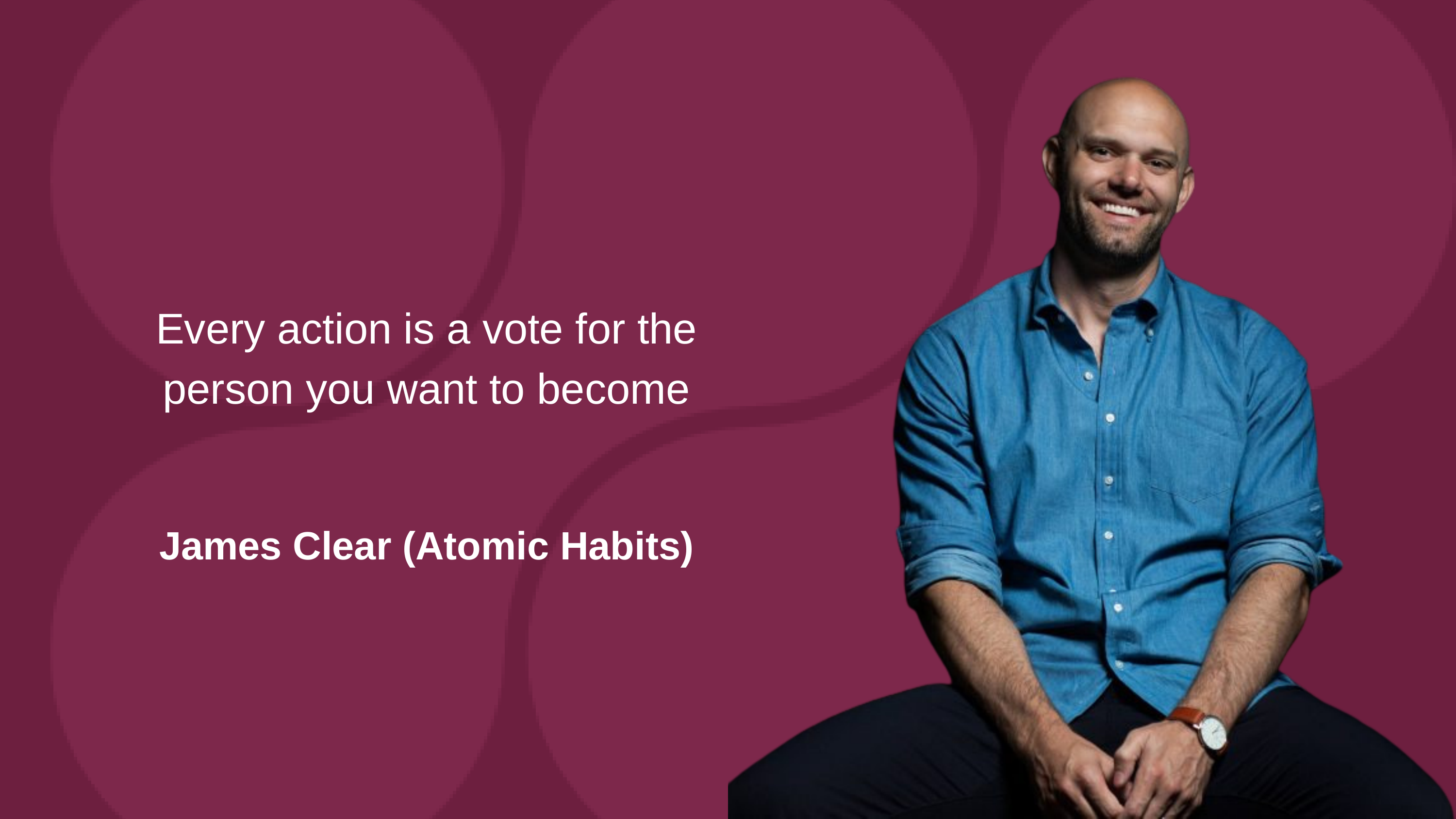

Every action is a vote for the person you want to become
James Clear (Atomic Habits)